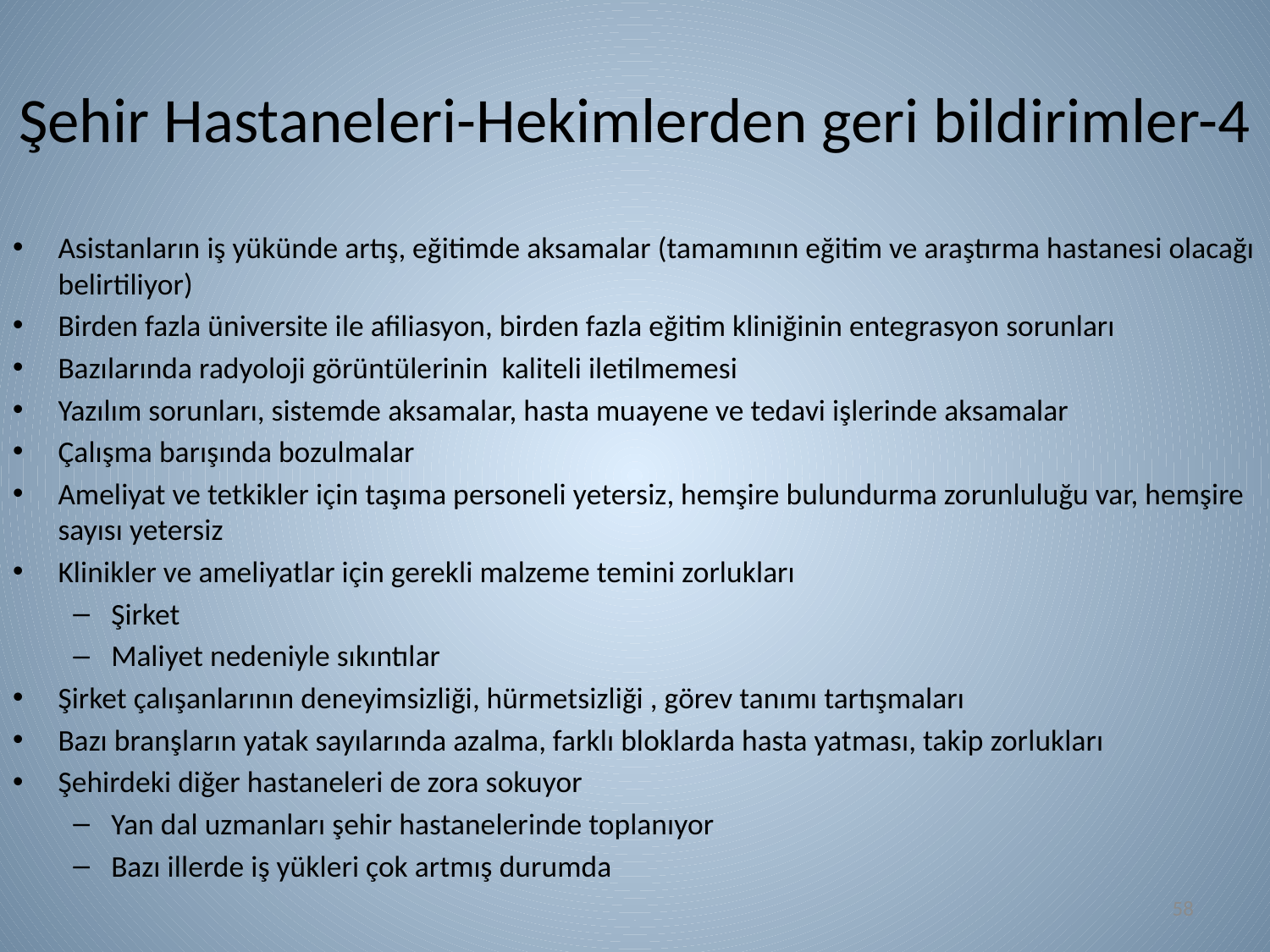

# Şehir Hastaneleri-Hekimlerden geri bildirimler-4
Asistanların iş yükünde artış, eğitimde aksamalar (tamamının eğitim ve araştırma hastanesi olacağı belirtiliyor)
Birden fazla üniversite ile afiliasyon, birden fazla eğitim kliniğinin entegrasyon sorunları
Bazılarında radyoloji görüntülerinin  kaliteli iletilmemesi
Yazılım sorunları, sistemde aksamalar, hasta muayene ve tedavi işlerinde aksamalar
Çalışma barışında bozulmalar
Ameliyat ve tetkikler için taşıma personeli yetersiz, hemşire bulundurma zorunluluğu var, hemşire sayısı yetersiz
Klinikler ve ameliyatlar için gerekli malzeme temini zorlukları
Şirket
Maliyet nedeniyle sıkıntılar
Şirket çalışanlarının deneyimsizliği, hürmetsizliği , görev tanımı tartışmaları
Bazı branşların yatak sayılarında azalma, farklı bloklarda hasta yatması, takip zorlukları
Şehirdeki diğer hastaneleri de zora sokuyor
Yan dal uzmanları şehir hastanelerinde toplanıyor
Bazı illerde iş yükleri çok artmış durumda

58